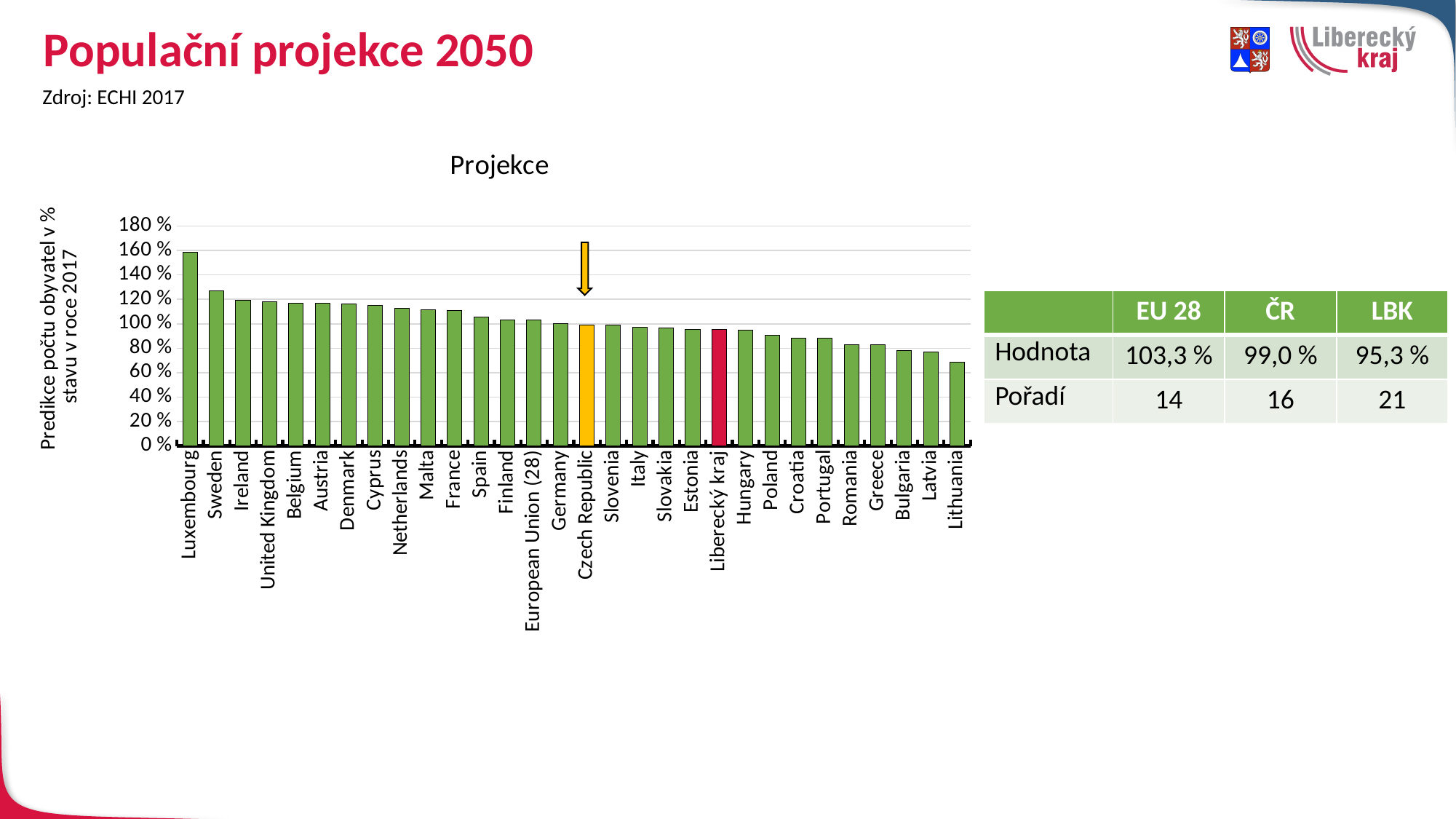

# Populační projekce 2050
Zdroj: ECHI 2017

### Chart: Projekce

| Category | 2050 |
|---|---|
| Luxembourg | 1.588739509740683 |
| Sweden | 1.2687233502078457 |
| Ireland | 1.190002974260213 |
| United Kingdom | 1.1787003495729955 |
| Belgium | 1.1692630557447339 |
| Austria | 1.168112241553928 |
| Denmark | 1.1628604315115114 |
| Cyprus | 1.1516140579923773 |
| Netherlands | 1.1260989443144567 |
| Malta | 1.1146737867072782 |
| France | 1.1102828799731443 |
| Spain | 1.0586625600089958 |
| Finland | 1.0334762961184905 |
| European Union (28) | 1.0333223490694512 |
| Germany | 1.0020033529866397 |
| Czech Republic | 0.9904875969153459 |
| Slovenia | 0.9899293042482799 |
| Italy | 0.973241081841895 |
| Slovakia | 0.9680362398472369 |
| Estonia | 0.9554131655056304 |
| Liberecký kraj | 0.9527457624043507 |
| Hungary | 0.9479089744886507 |
| Poland | 0.9051926786647468 |
| Croatia | 0.8845937846711278 |
| Portugal | 0.8842606769455922 |
| Romania | 0.831351457289246 |
| Greece | 0.8282304189755886 |
| Bulgaria | 0.7834773965520858 |
| Latvia | 0.7722899560846637 |
| Lithuania | 0.687304417564637 |
|  | EU 28 | ČR | LBK |
| --- | --- | --- | --- |
| Hodnota | 103,3 % | 99,0 % | 95,3 % |
| Pořadí | 14 | 16 | 21 |